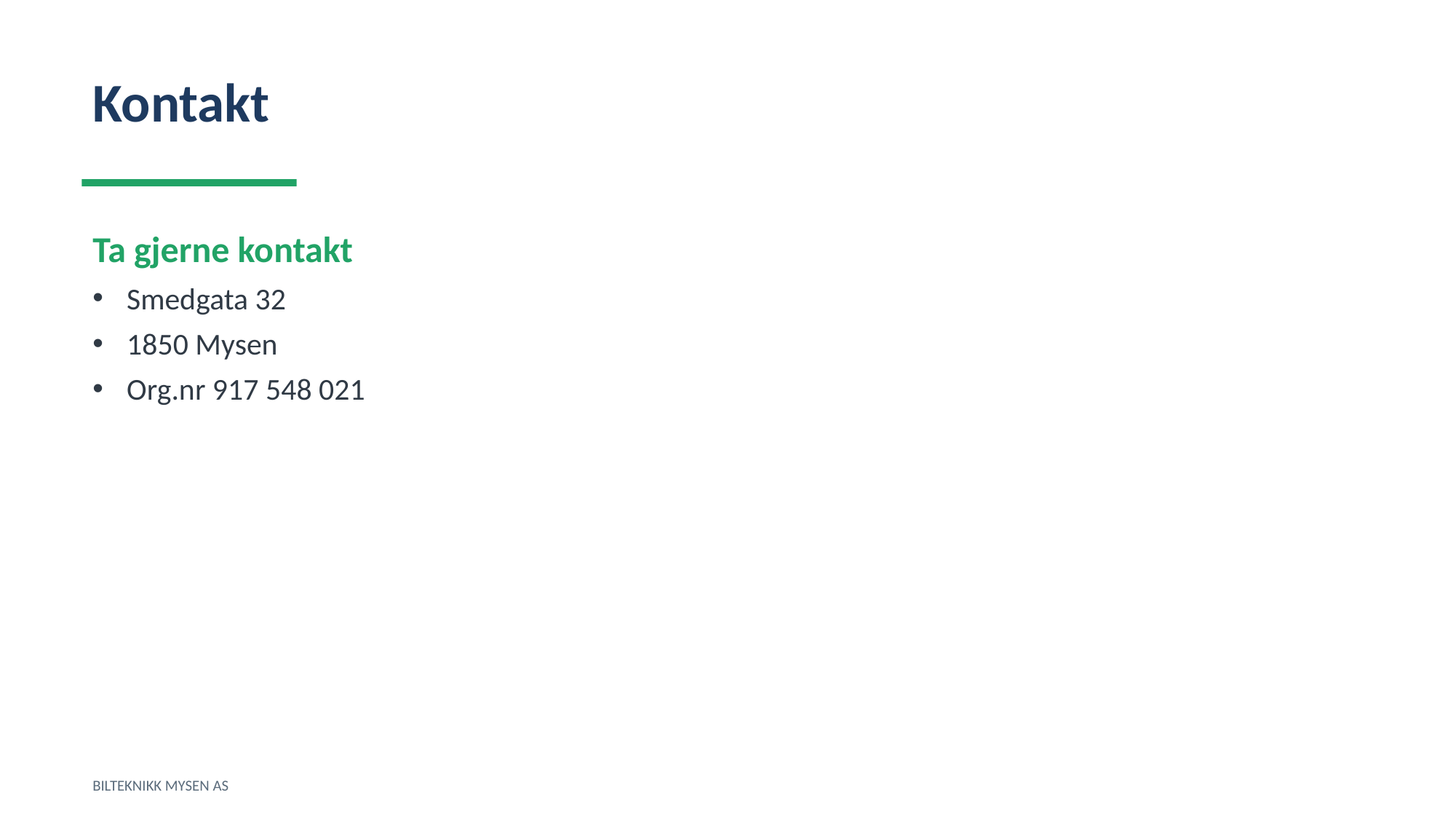

Kontakt

Ta gjerne kontakt
Smedgata 32
1850 Mysen
Org.nr 917 548 021
BILTEKNIKK MYSEN AS